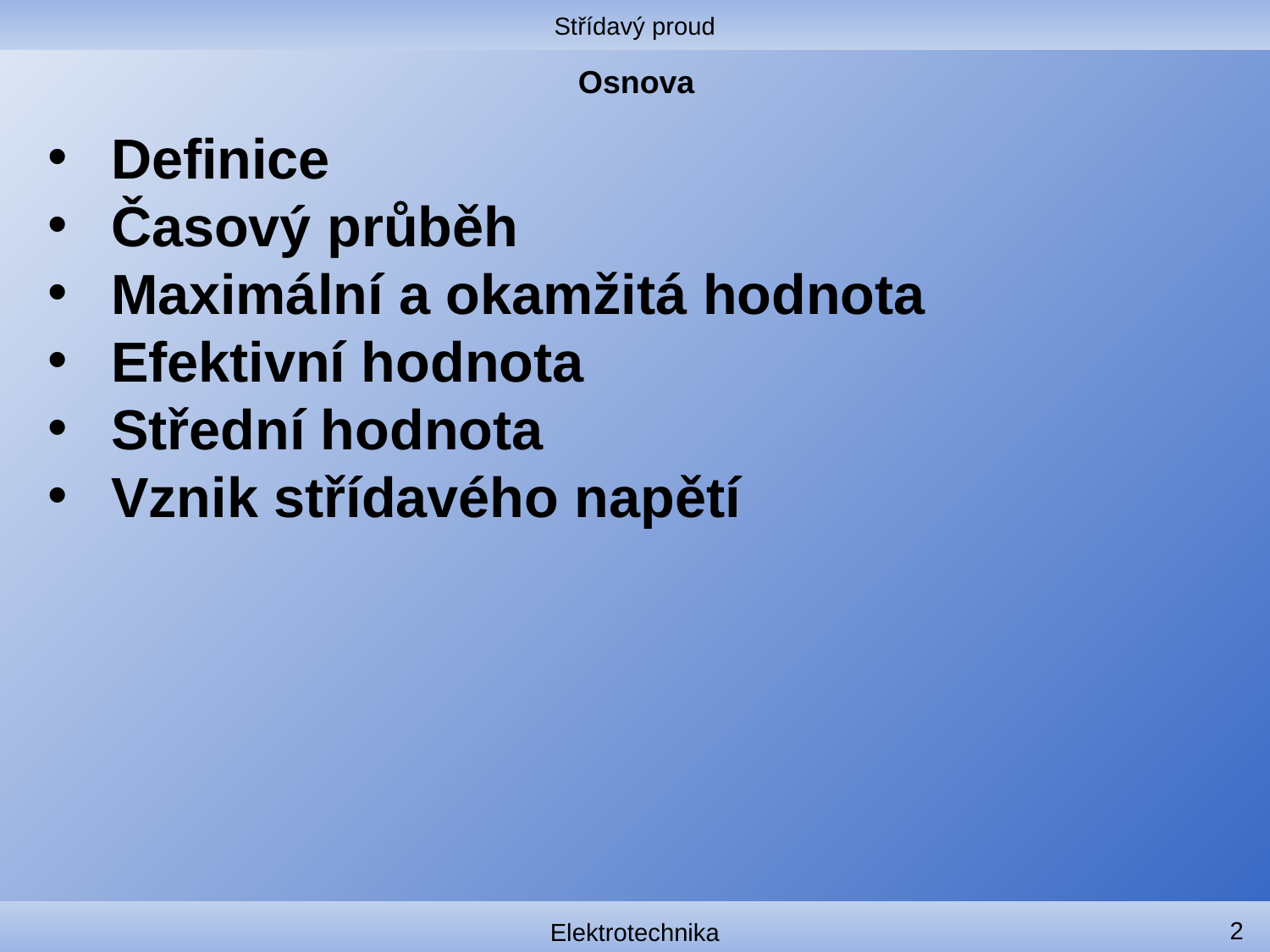

Střídavý proud
# Osnova
Definice
Časový průběh
Maximální a okamžitá hodnota
Efektivní hodnota
Střední hodnota
Vznik střídavého napětí
2
Elektrotechnika